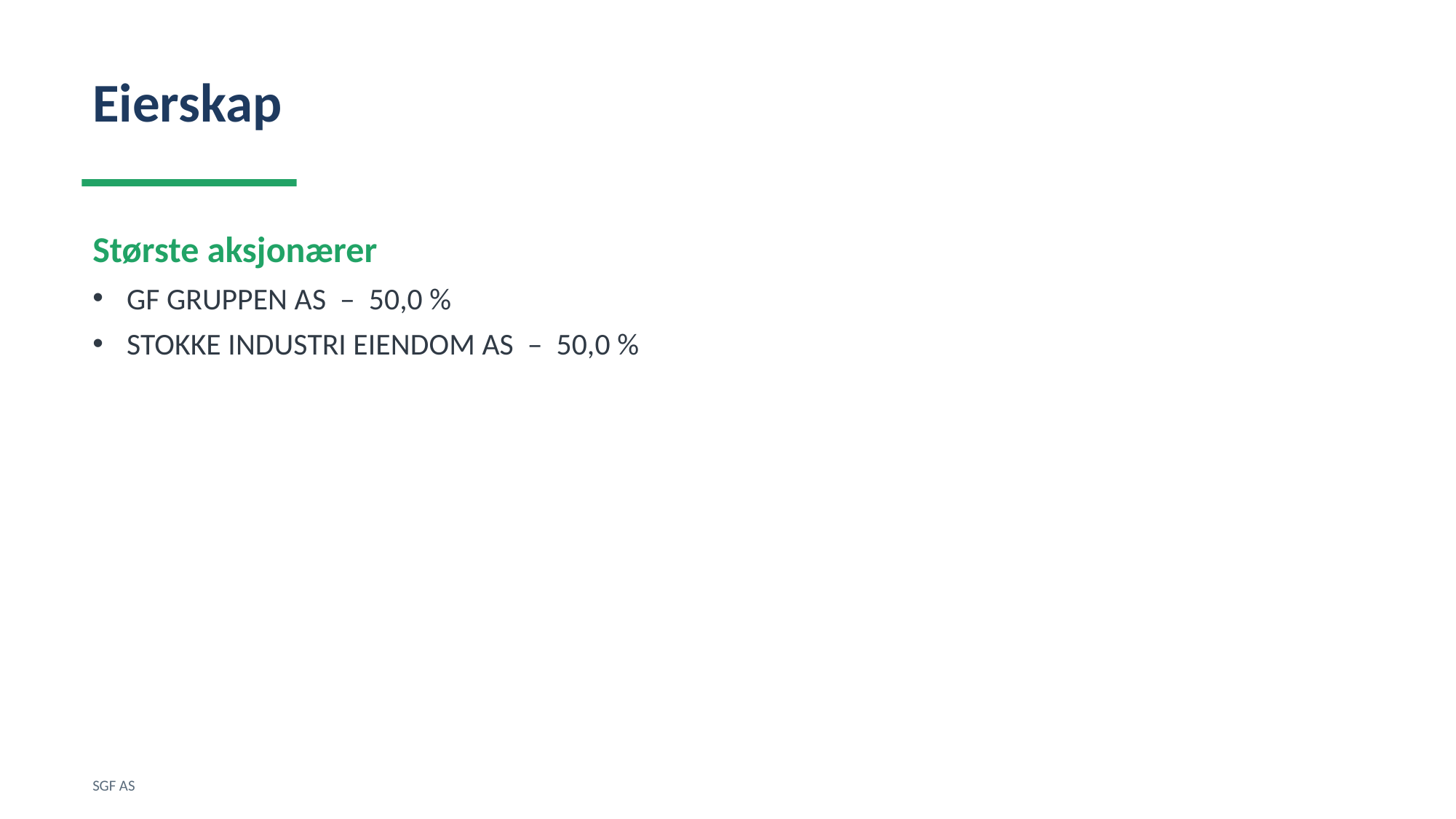

Eierskap

Største aksjonærer
GF GRUPPEN AS  –  50,0 %
STOKKE INDUSTRI EIENDOM AS  –  50,0 %
SGF AS